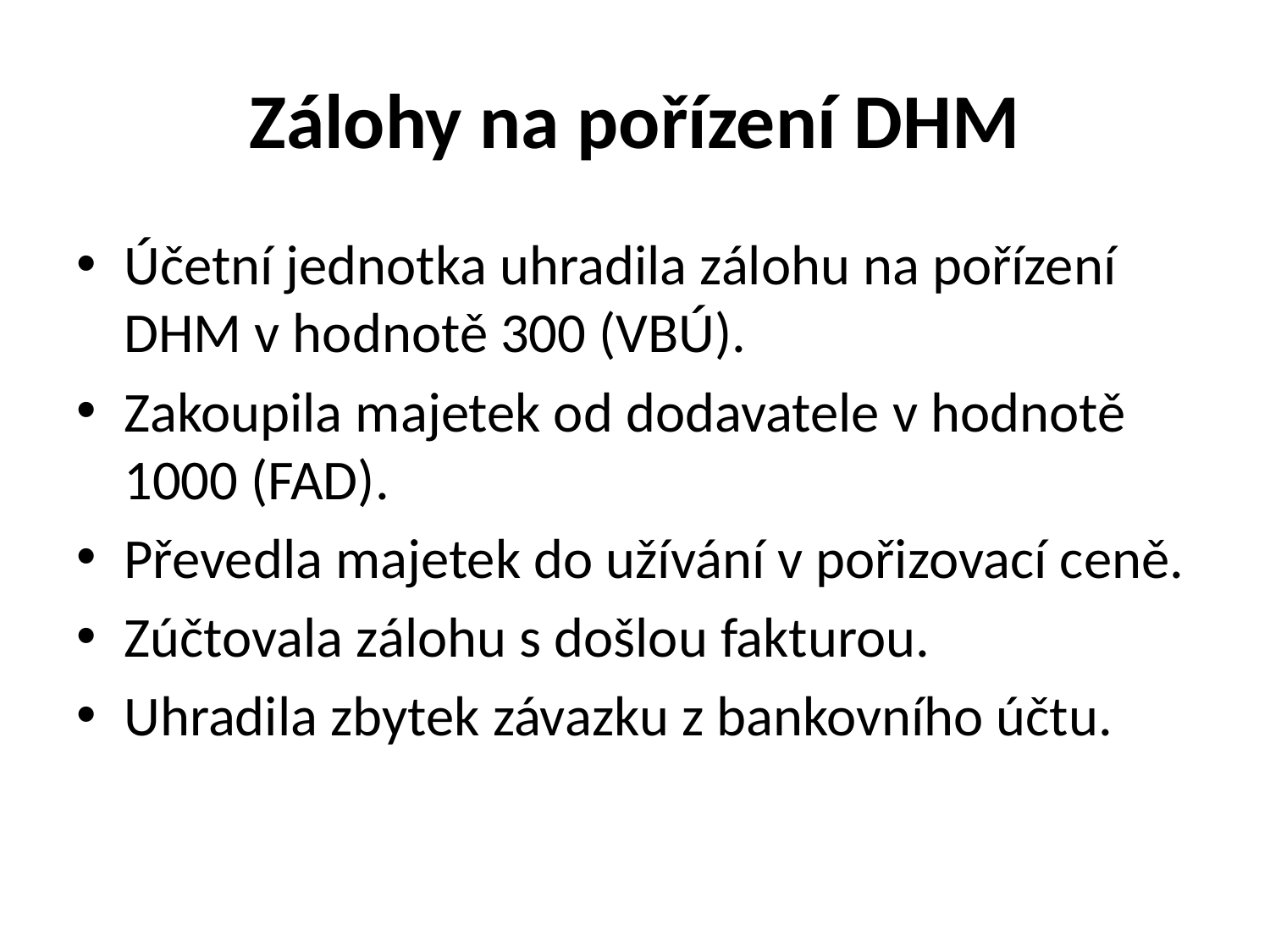

# Zálohy na pořízení DHM
Účetní jednotka uhradila zálohu na pořízení DHM v hodnotě 300 (VBÚ).
Zakoupila majetek od dodavatele v hodnotě 1000 (FAD).
Převedla majetek do užívání v pořizovací ceně.
Zúčtovala zálohu s došlou fakturou.
Uhradila zbytek závazku z bankovního účtu.